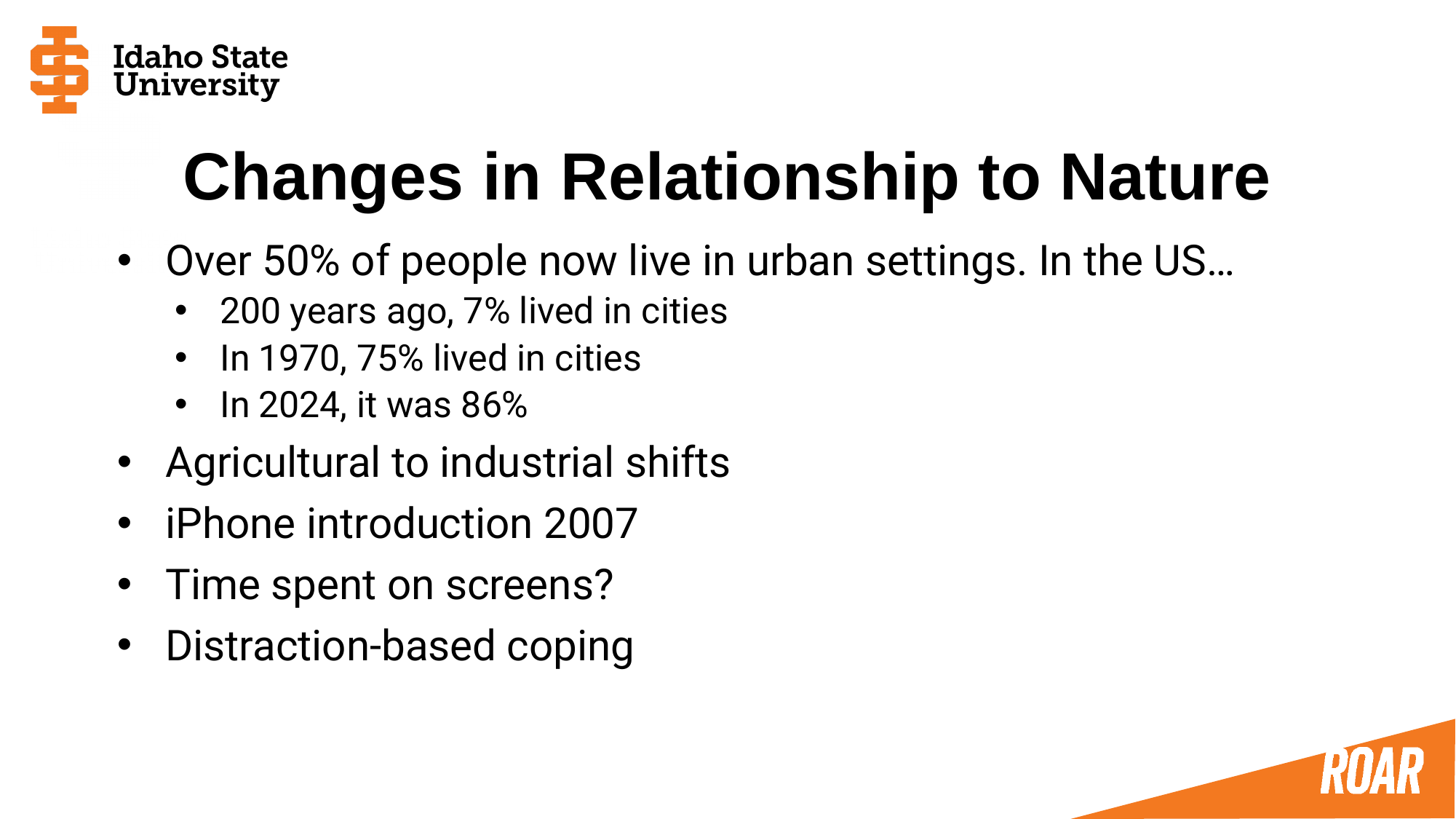

# Changes in Relationship to Nature
Over 50% of people now live in urban settings. In the US…
200 years ago, 7% lived in cities
In 1970, 75% lived in cities
In 2024, it was 86%
Agricultural to industrial shifts
iPhone introduction 2007
Time spent on screens?
Distraction-based coping